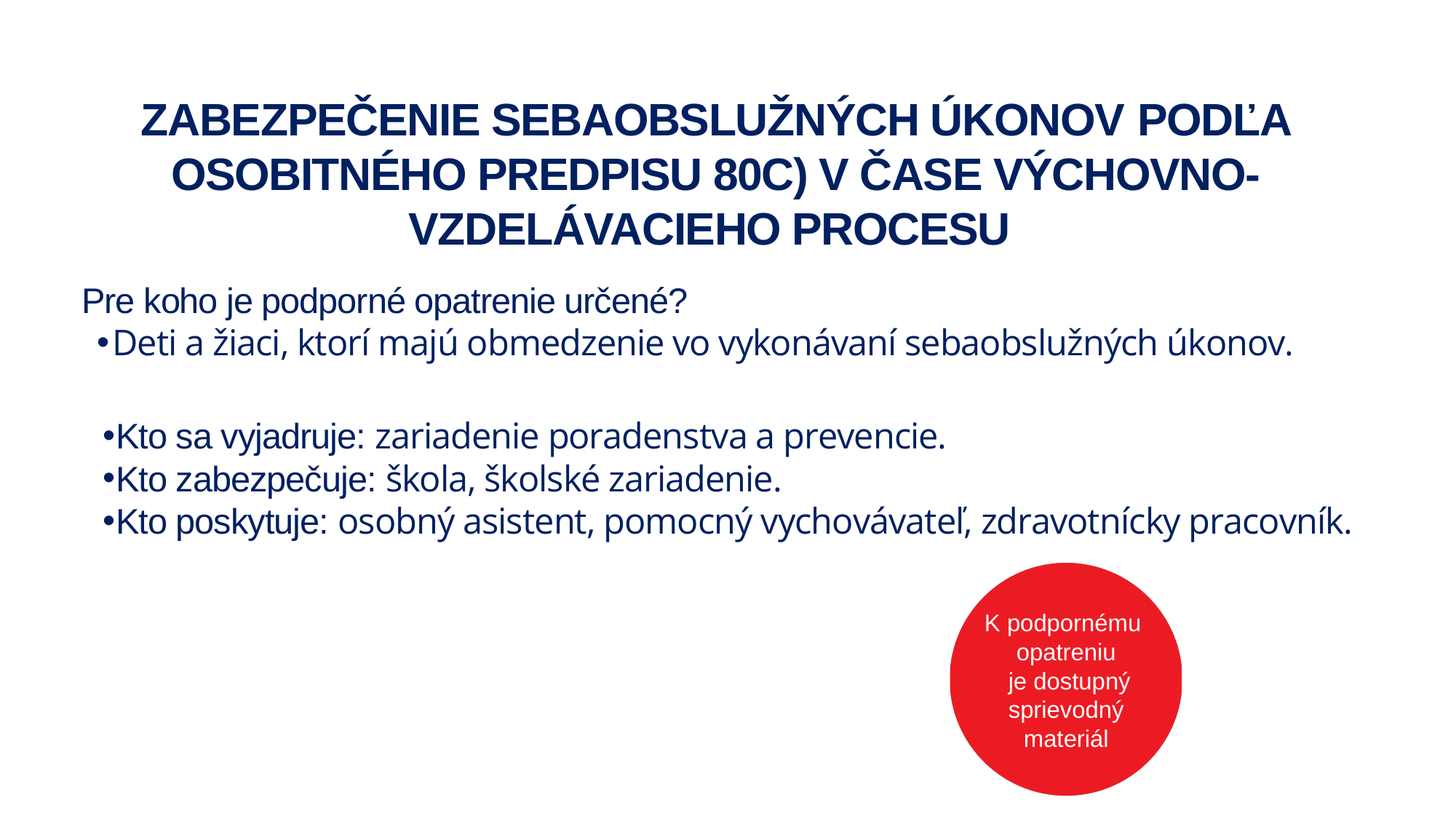

ZABEZPEČENIE SEBAOBSLUŽNÝCH ÚKONOV PODĽA OSOBITNÉHO PREDPISU 80C) V ČASE VÝCHOVNO-VZDELÁVACIEHO PROCESU
Pre koho je podporné opatrenie určené?
Deti a žiaci, ktorí majú obmedzenie vo vykonávaní sebaobslužných úkonov.
Kto sa vyjadruje: zariadenie poradenstva a prevencie.
Kto zabezpečuje: škola, školské zariadenie.
Kto poskytuje: osobný asistent, pomocný vychovávateľ, zdravotnícky pracovník.

K podpornému
opatreniu
 je dostupný sprievodný materiál